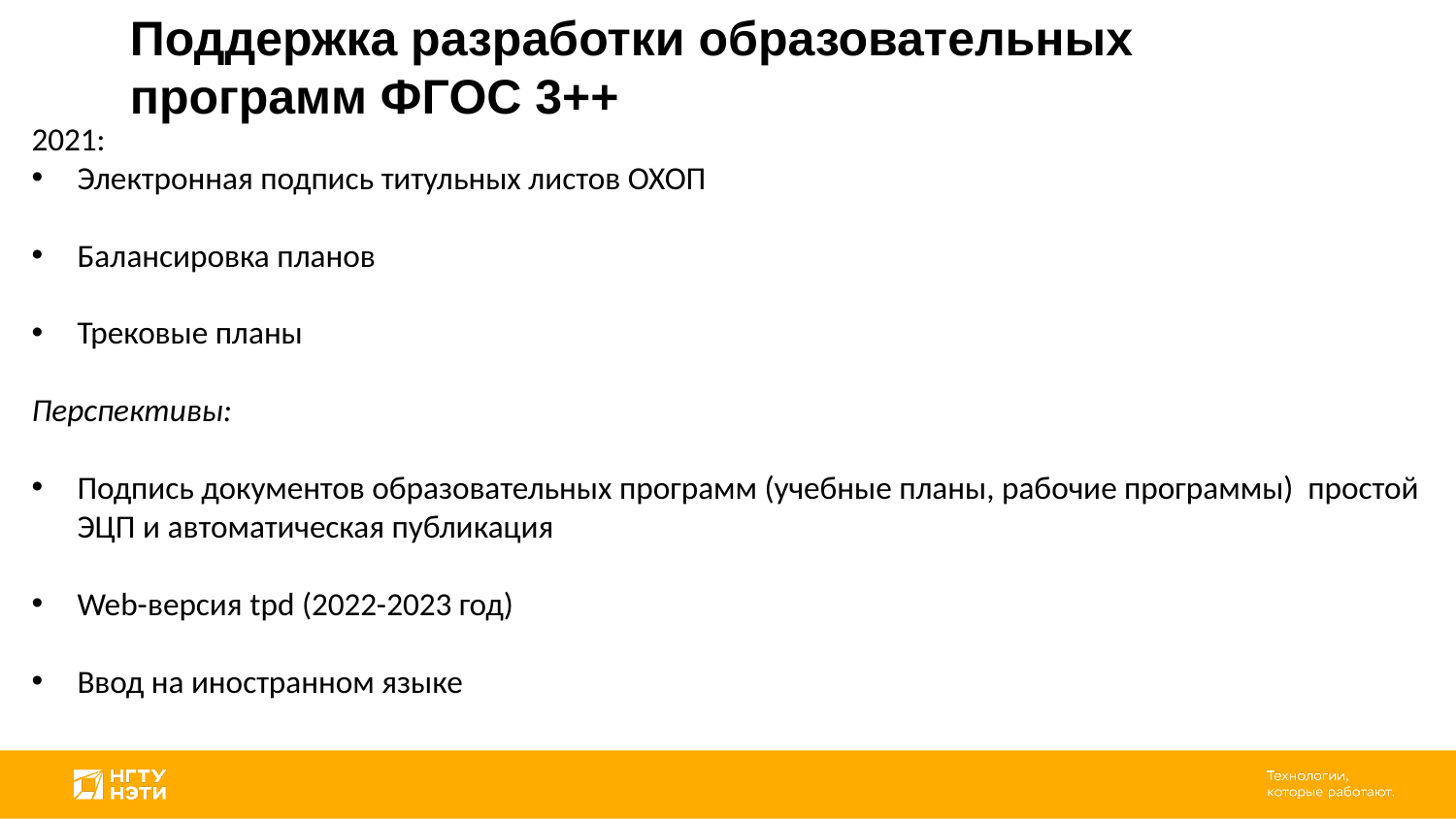

Поддержка разработки образовательных программ ФГОС 3++
2021:
Электронная подпись титульных листов ОХОП

Балансировка планов

Трековые планы

Перспективы:

Подпись документов образовательных программ (учебные планы, рабочие программы)  простой ЭЦП и автоматическая публикация

Web-версия tpd (2022-2023 год)

Ввод на иностранном языке